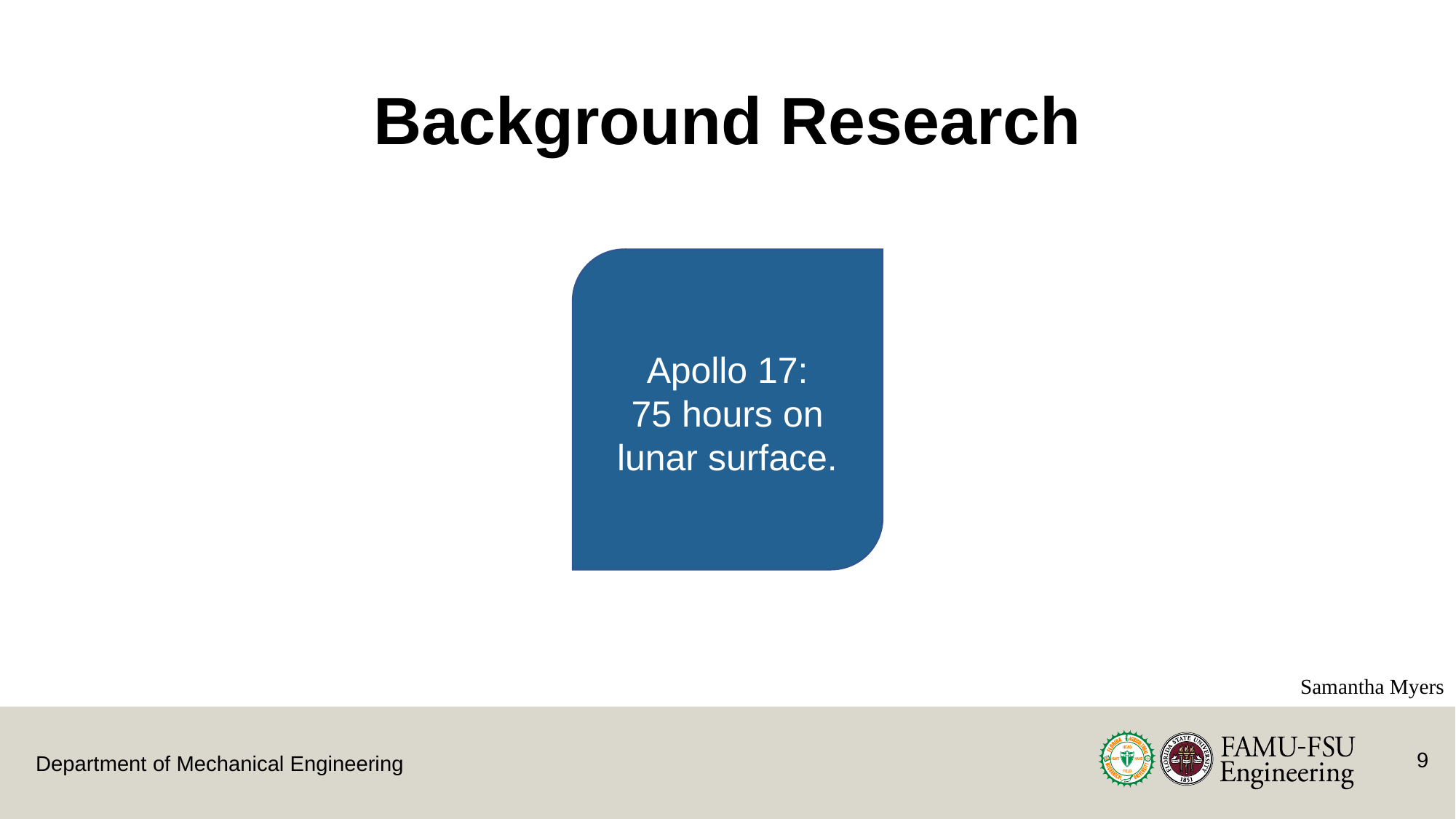

# Background Research

Apollo 17:
75 hours on lunar surface.
Samantha Myers
9